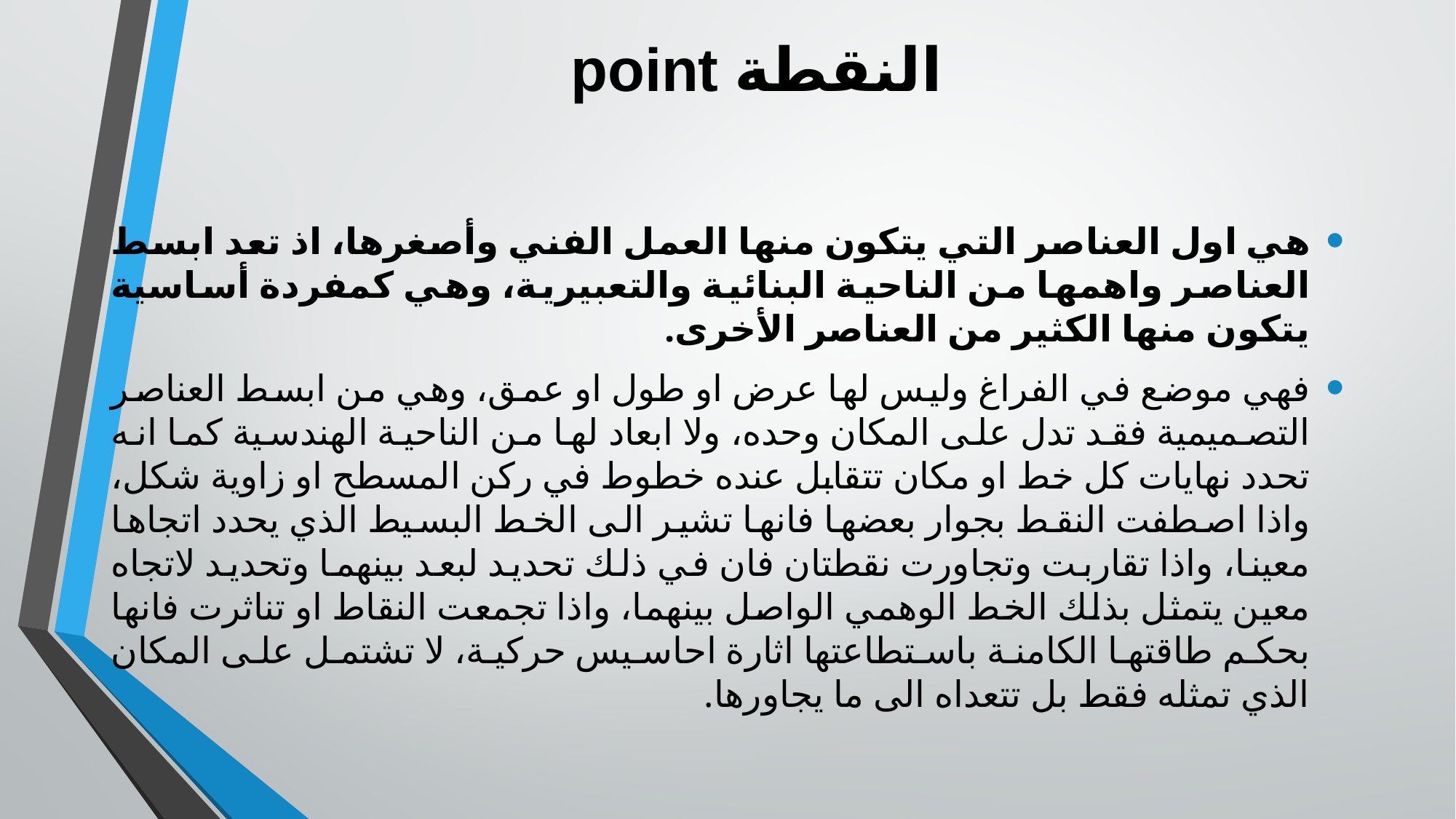

# النقطة point
هي اول العناصر التي يتكون منها العمل الفني وأصغرها، اذ تعد ابسط العناصر واهمها من الناحية البنائية والتعبيرية، وهي كمفردة أساسية يتكون منها الكثير من العناصر الأخرى.
فهي موضع في الفراغ وليس لها عرض او طول او عمق، وهي من ابسط العناصر التصميمية فقد تدل على المكان وحده، ولا ابعاد لها من الناحية الهندسية كما انه تحدد نهايات كل خط او مكان تتقابل عنده خطوط في ركن المسطح او زاوية شكل، واذا اصطفت النقط بجوار بعضها فانها تشير الى الخط البسيط الذي يحدد اتجاها معينا، واذا تقاربت وتجاورت نقطتان فان في ذلك تحديد لبعد بينهما وتحديد لاتجاه معين يتمثل بذلك الخط الوهمي الواصل بينهما، واذا تجمعت النقاط او تناثرت فانها بحكم طاقتها الكامنة باستطاعتها اثارة احاسيس حركية، لا تشتمل على المكان الذي تمثله فقط بل تتعداه الى ما يجاورها.